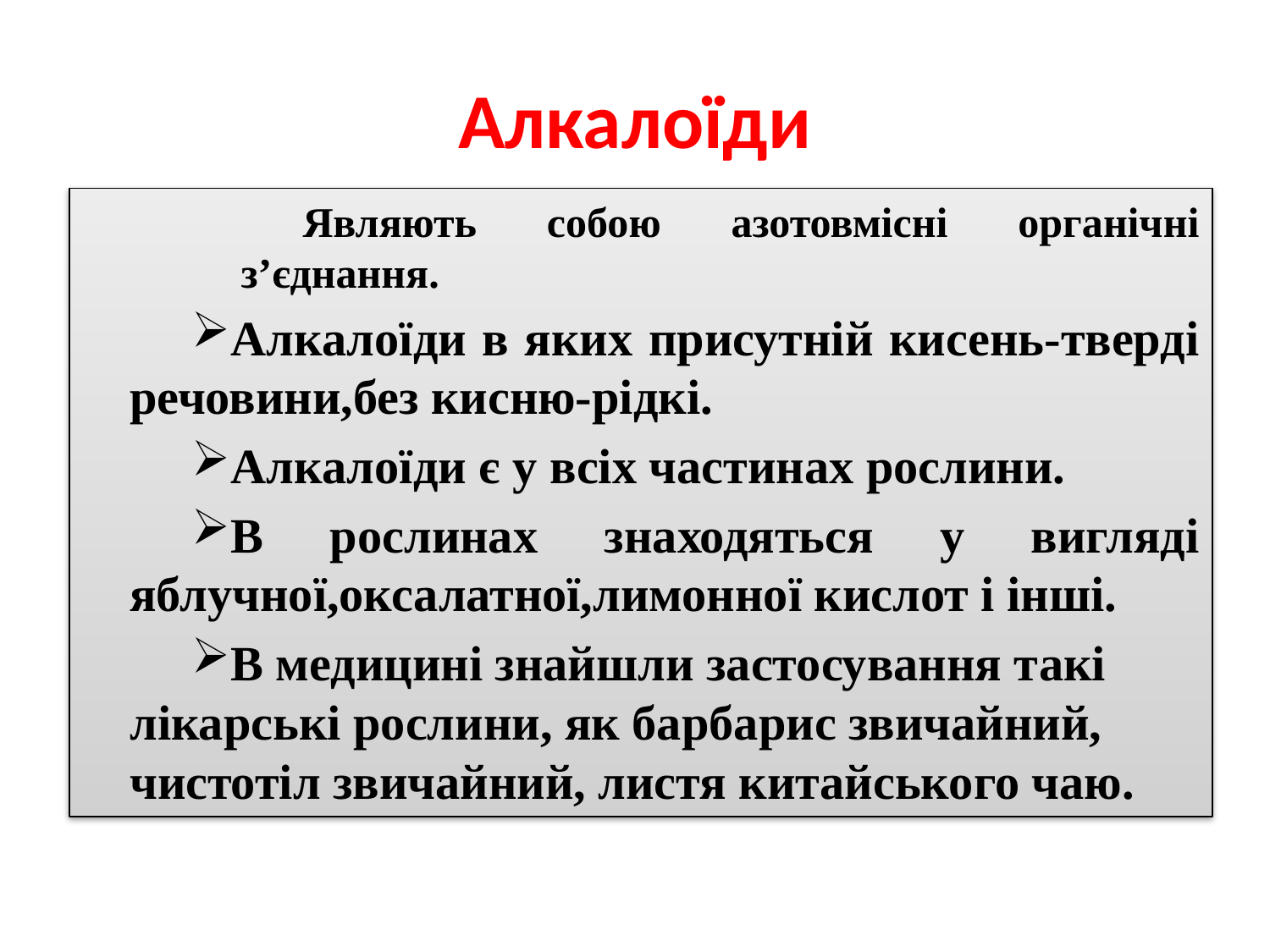

# Алкалоїди
Являють собою азотовмісні органічні з’єднання.
Алкалоїди в яких присутній кисень-тверді речовини,без кисню-рідкі.
Алкалоїди є у всіх частинах рослини.
В рослинах знаходяться у вигляді яблучної,оксалатної,лимонної кислот і інші.
В медицині знайшли застосування такі лікарські рослини, як барбарис звичайний, чистотіл звичайний, листя китайського чаю.